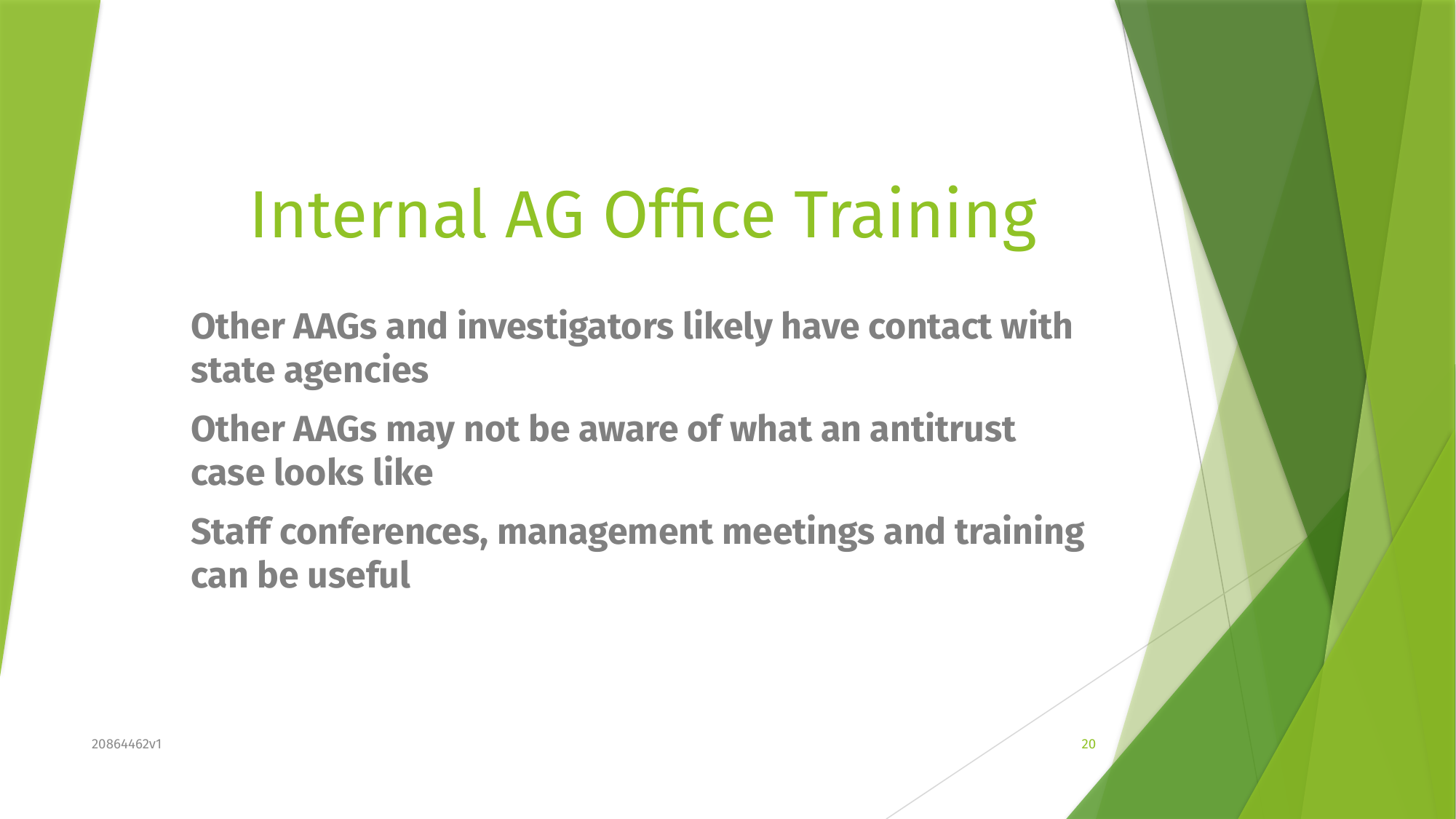

# Internal AG Office Training
Other AAGs and investigators likely have contact with state agencies
Other AAGs may not be aware of what an antitrust case looks like
Staff conferences, management meetings and training can be useful
20864462v1
20